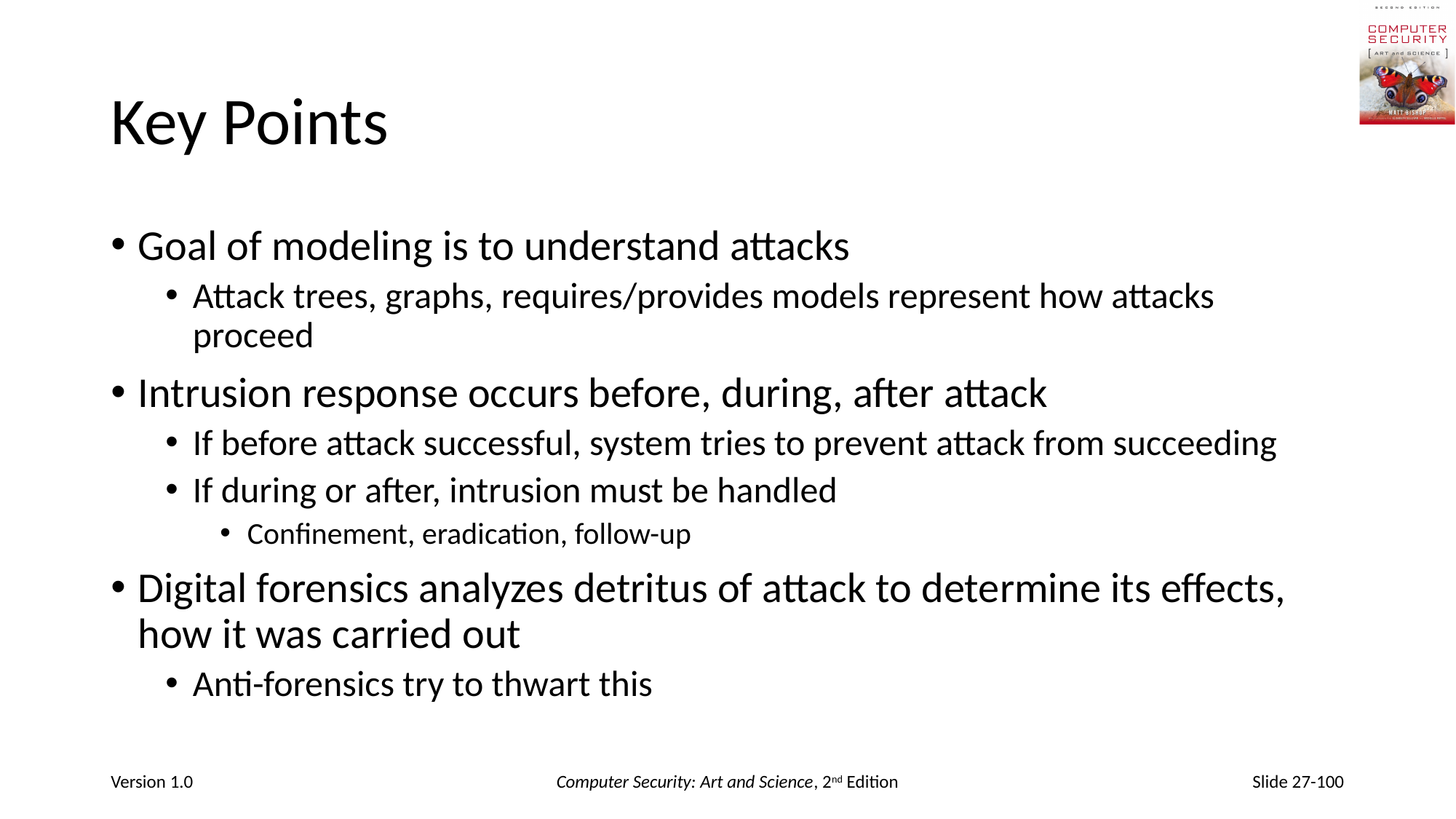

# Key Points
Goal of modeling is to understand attacks
Attack trees, graphs, requires/provides models represent how attacks proceed
Intrusion response occurs before, during, after attack
If before attack successful, system tries to prevent attack from succeeding
If during or after, intrusion must be handled
Confinement, eradication, follow-up
Digital forensics analyzes detritus of attack to determine its effects, how it was carried out
Anti-forensics try to thwart this
Version 1.0
Computer Security: Art and Science, 2nd Edition
Slide 27-100